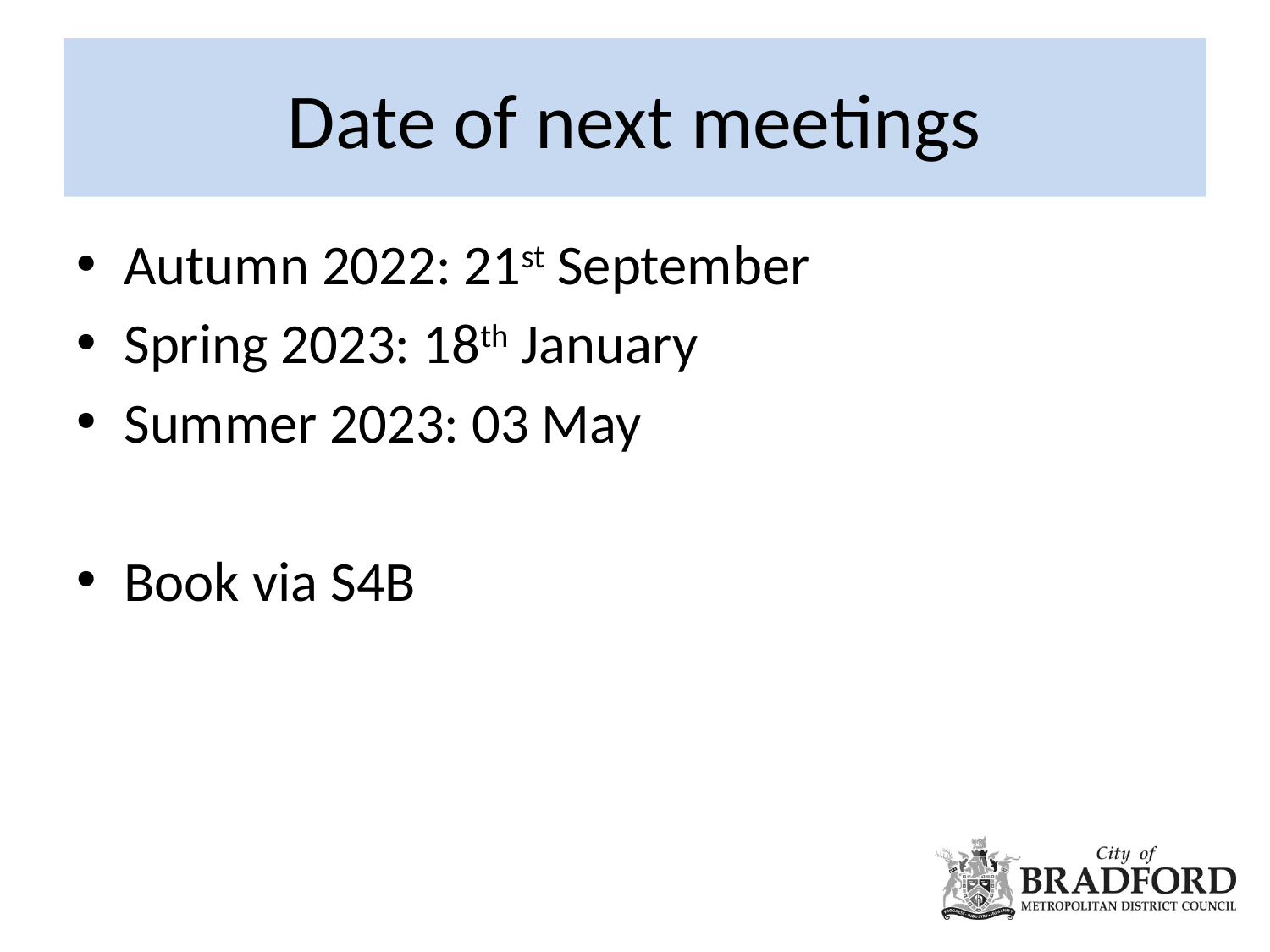

# Date of next meetings
Autumn 2022: 21st September
Spring 2023: 18th January
Summer 2023: 03 May

Book via S4B